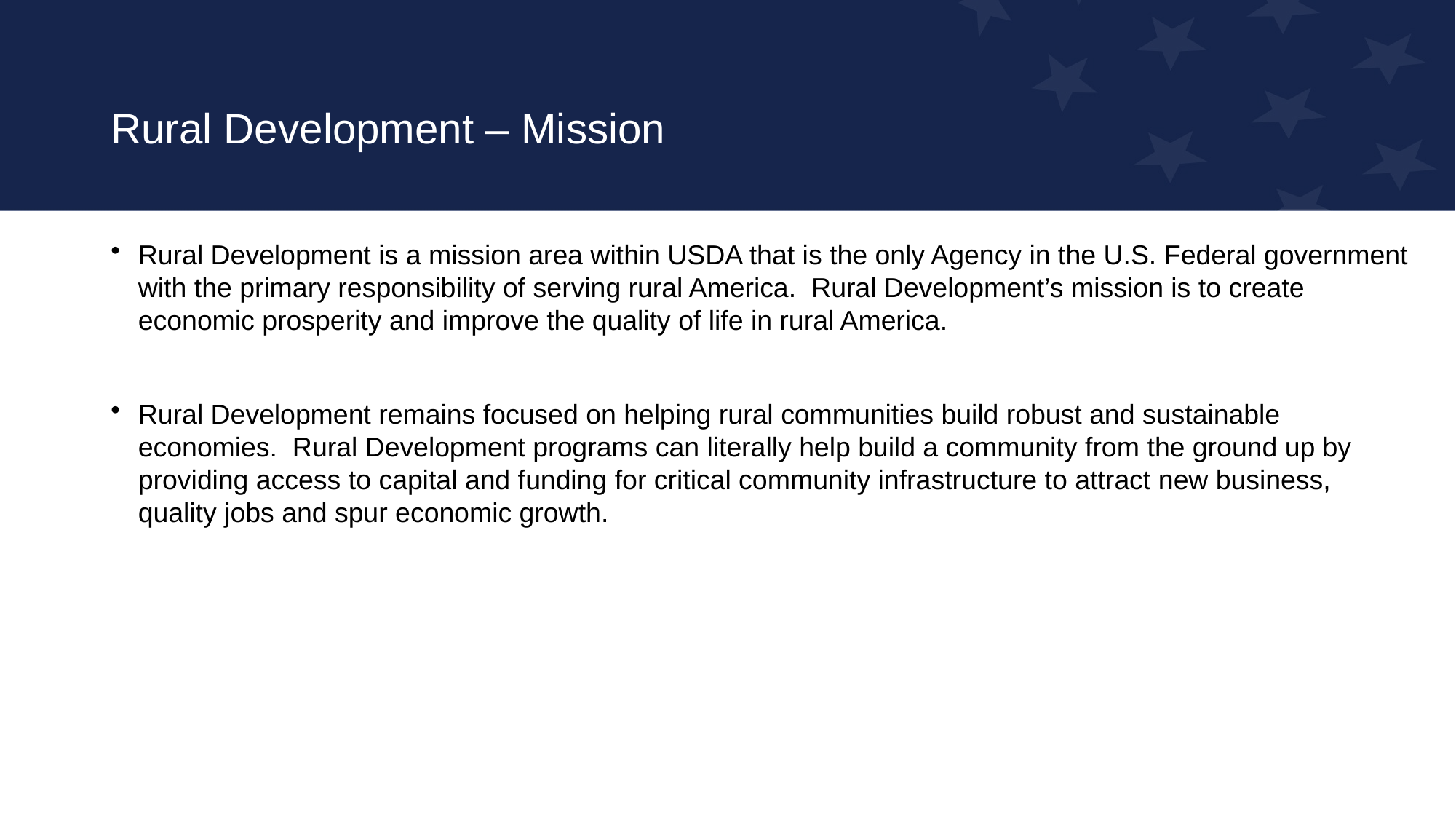

# Rural Development – Mission
Rural Development is a mission area within USDA that is the only Agency in the U.S. Federal government with the primary responsibility of serving rural America.  Rural Development’s mission is to create economic prosperity and improve the quality of life in rural America.

Rural Development remains focused on helping rural communities build robust and sustainable economies.  Rural Development programs can literally help build a community from the ground up by providing access to capital and funding for critical community infrastructure to attract new business, quality jobs and spur economic growth.